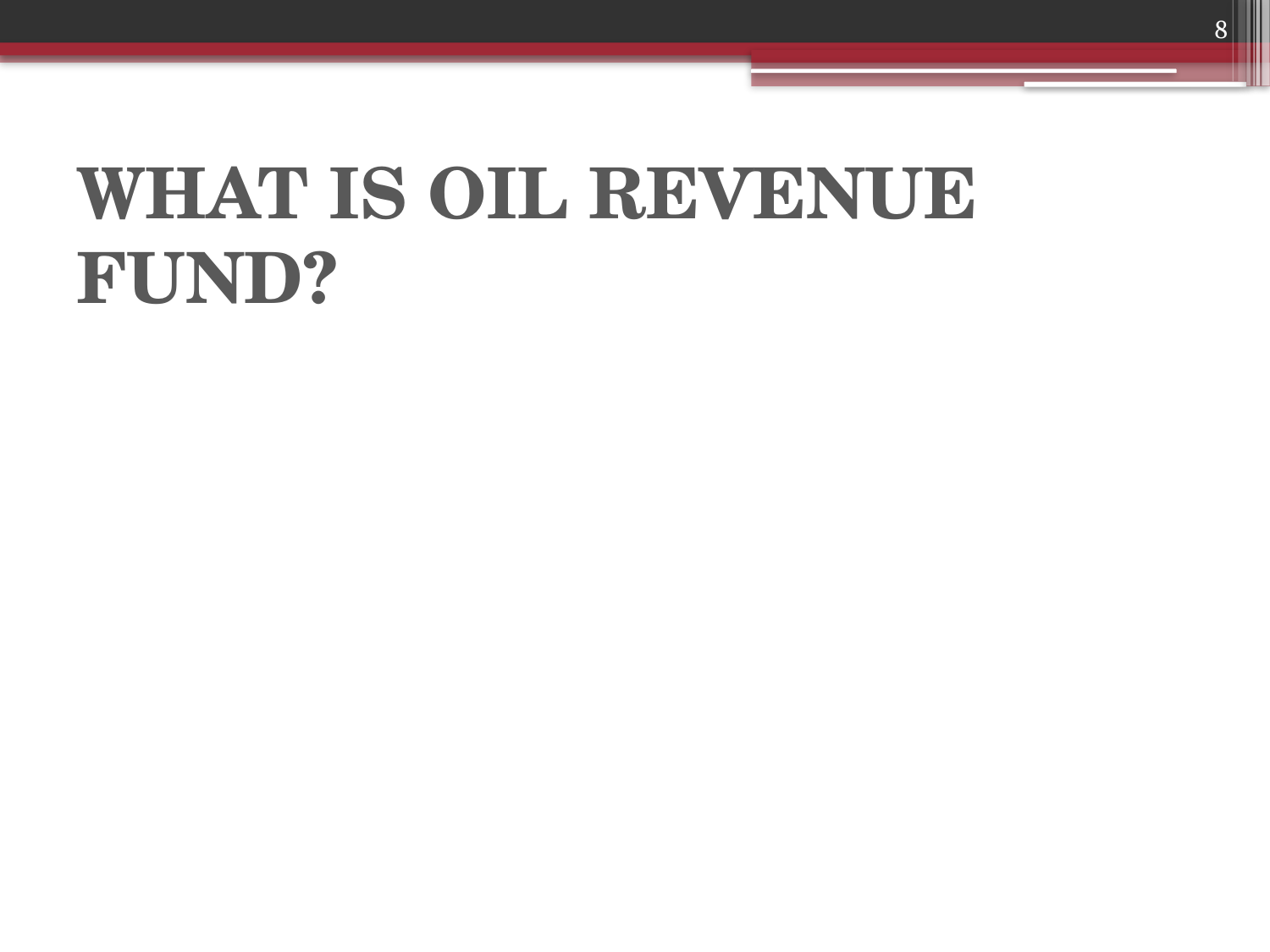

8
# WHAT IS OIL REVENUE FUND?